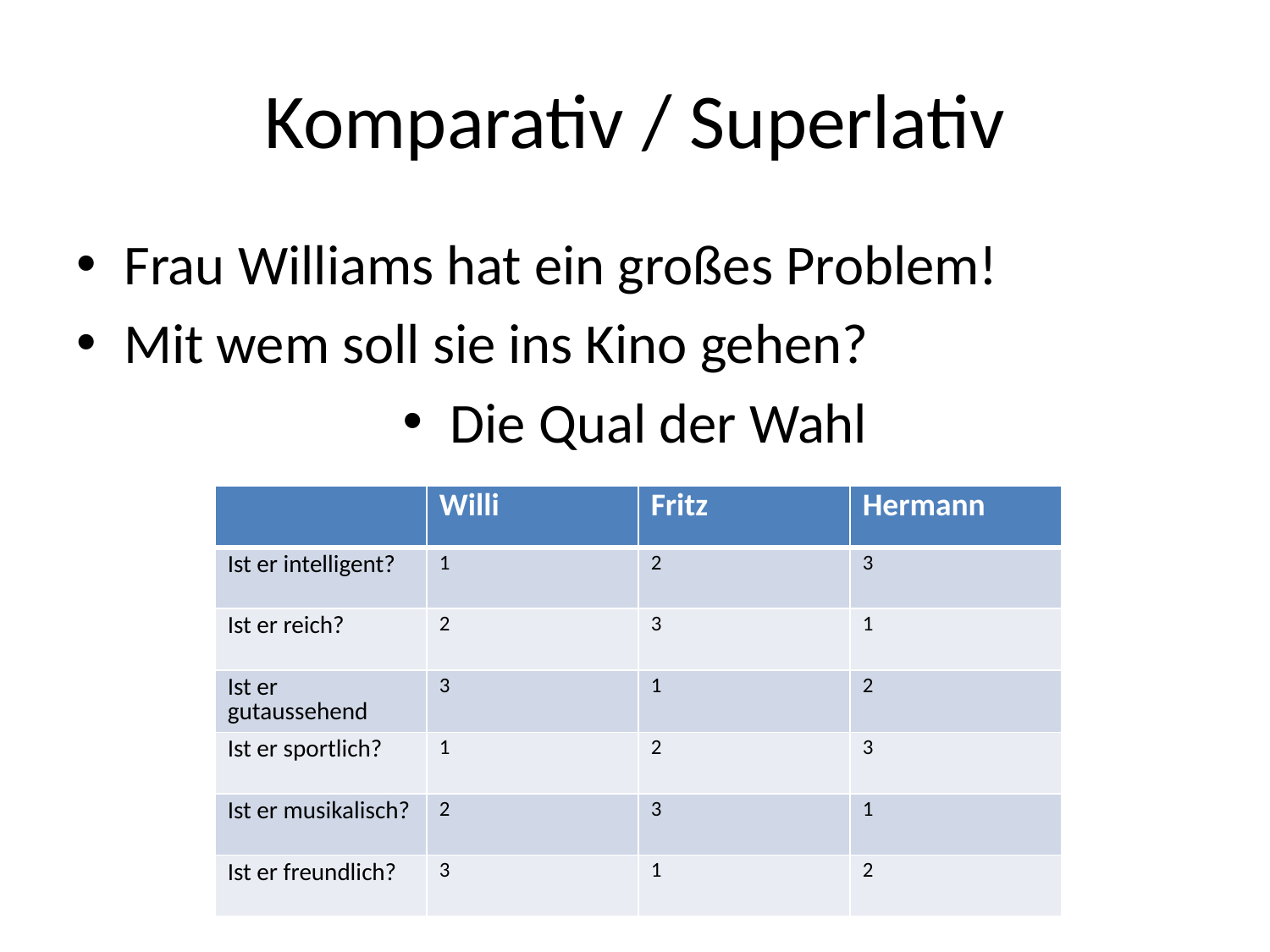

# Komparativ / Superlativ
Frau Williams hat ein großes Problem!
Mit wem soll sie ins Kino gehen?
Die Qual der Wahl

|  | Willi | Fritz | Hermann |
| --- | --- | --- | --- |
| Ist er intelligent? | 1 | 2 | 3 |
| Ist er reich? | 2 | 3 | 1 |
| Ist er gutaussehend | 3 | 1 | 2 |
| Ist er sportlich? | 1 | 2 | 3 |
| Ist er musikalisch? | 2 | 3 | 1 |
| Ist er freundlich? | 3 | 1 | 2 |